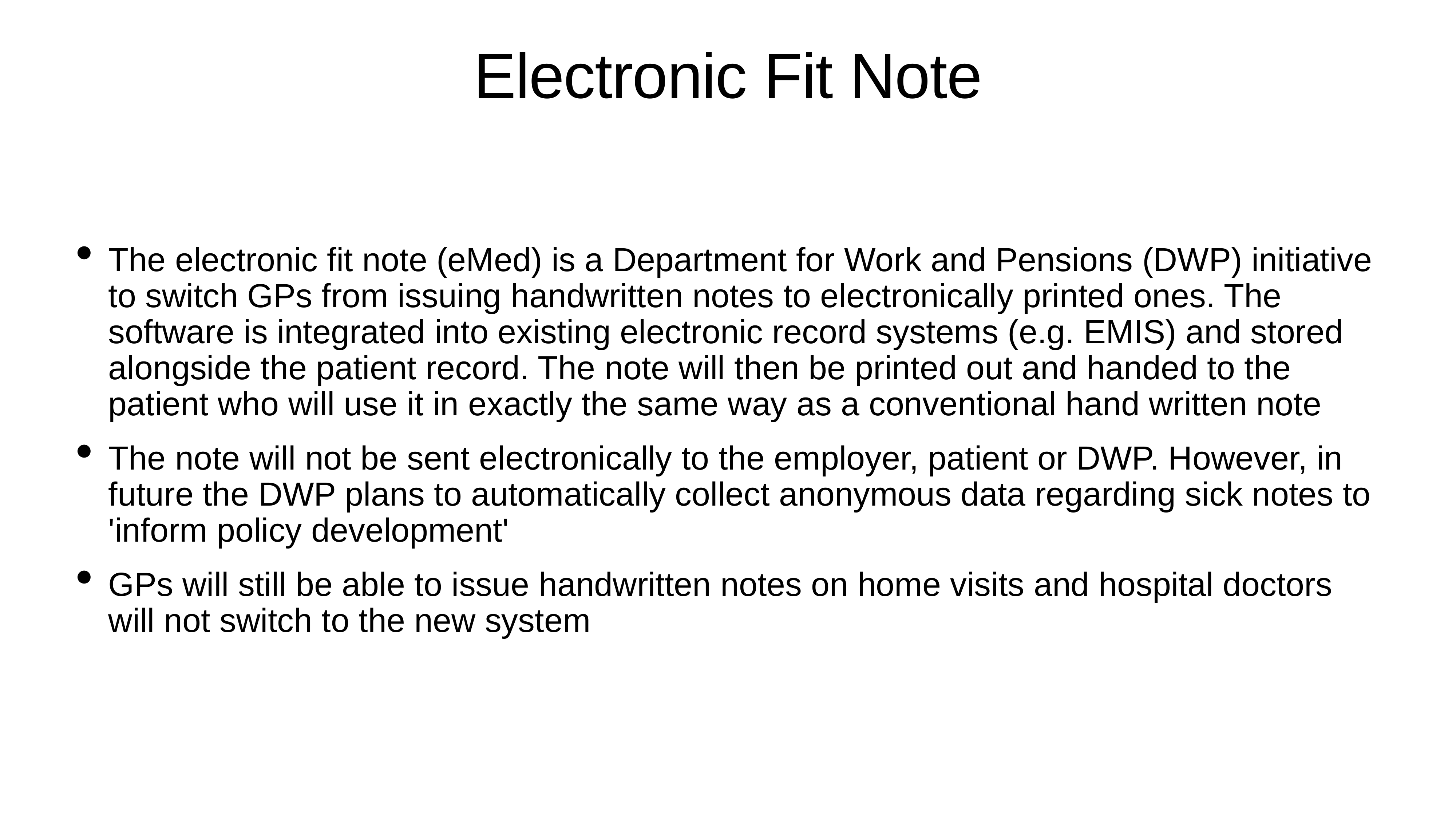

# Electronic Fit Note
The electronic fit note (eMed) is a Department for Work and Pensions (DWP) initiative to switch GPs from issuing handwritten notes to electronically printed ones. The software is integrated into existing electronic record systems (e.g. EMIS) and stored alongside the patient record. The note will then be printed out and handed to the patient who will use it in exactly the same way as a conventional hand written note
The note will not be sent electronically to the employer, patient or DWP. However, in future the DWP plans to automatically collect anonymous data regarding sick notes to 'inform policy development'
GPs will still be able to issue handwritten notes on home visits and hospital doctors will not switch to the new system